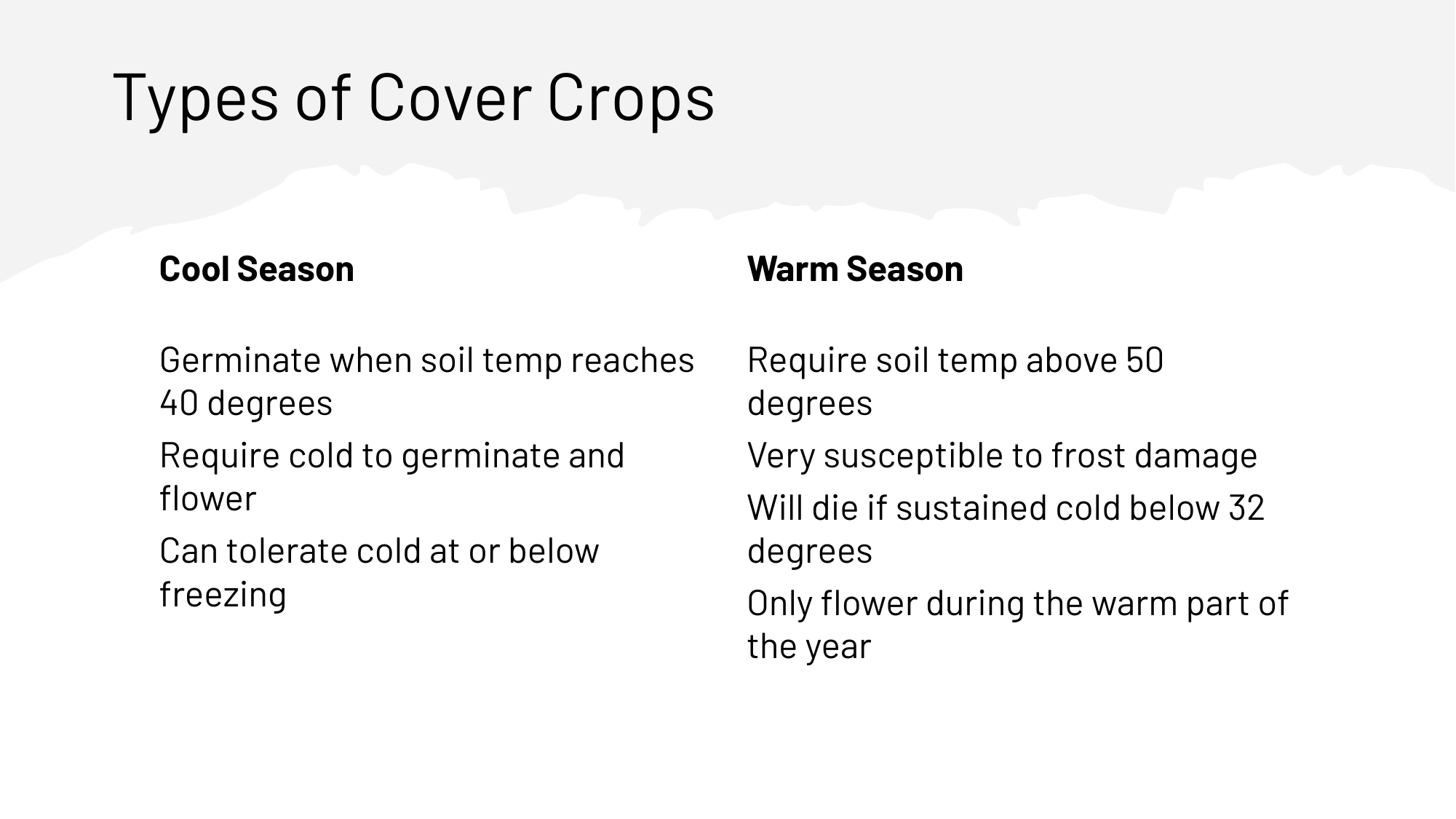

# Types of Cover Crops

Cool Season

Warm Season

Germinate when soil temp reaches 40 degrees
Require cold to germinate and flower
Can tolerate cold at or below freezing
Require soil temp above 50 degrees
Very susceptible to frost damage
Will die if sustained cold below 32 degrees
Only flower during the warm part of the year